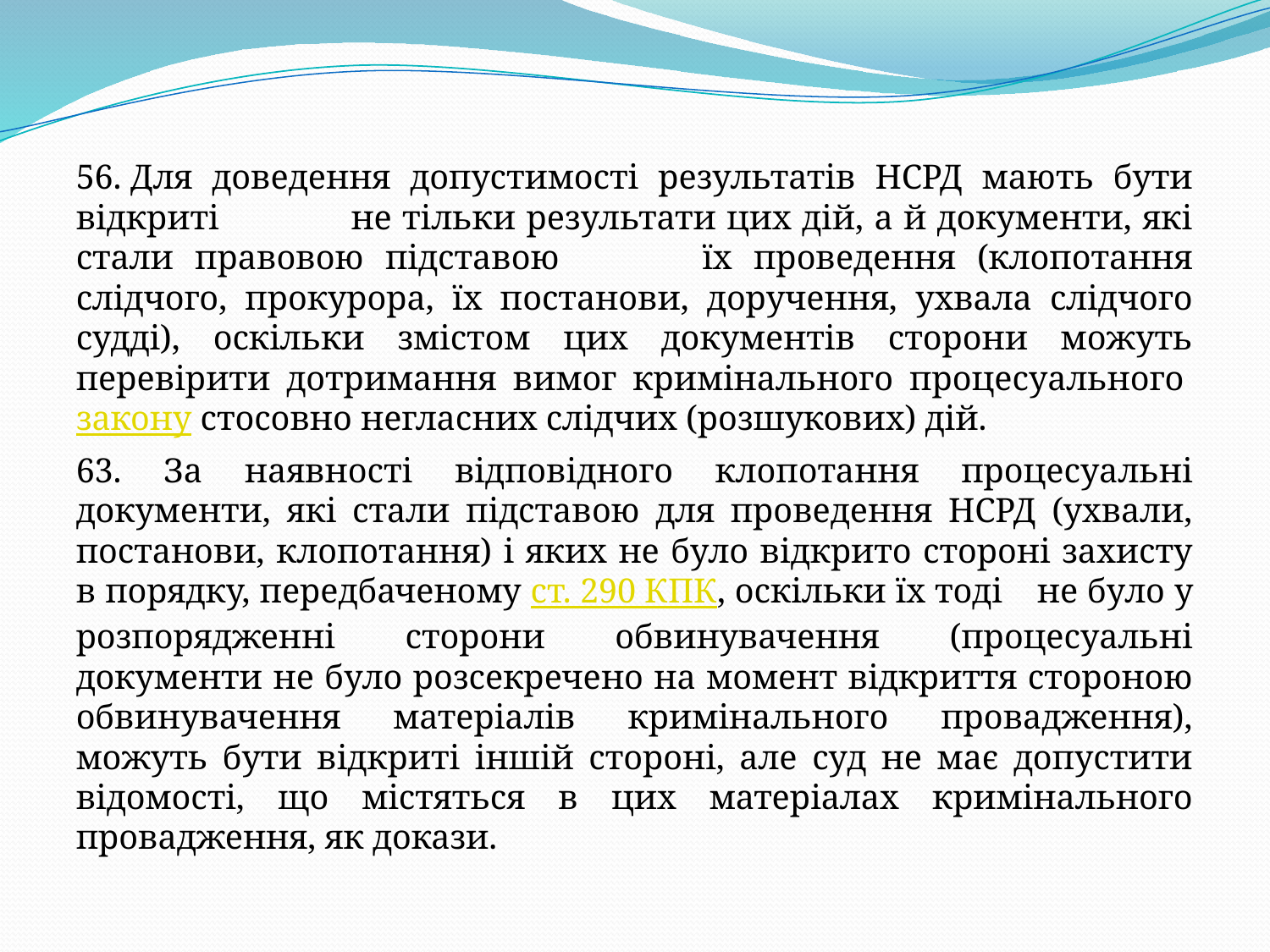

56. Для доведення допустимості результатів НСРД мають бути відкриті               не тільки результати цих дій, а й документи, які стали правовою підставою               їх проведення (клопотання слідчого, прокурора, їх постанови, доручення, ухвала слідчого судді), оскільки змістом цих документів сторони можуть перевірити дотримання вимог кримінального процесуального закону стосовно негласних слідчих (розшукових) дій.
63. За наявності відповідного клопотання процесуальні документи, які стали підставою для проведення НСРД (ухвали, постанови, клопотання) і яких не було відкрито стороні захисту в порядку, передбаченому ст. 290 КПК, оскільки їх тоді    не було у розпорядженні сторони обвинувачення (процесуальні документи не було розсекречено на момент відкриття стороною обвинувачення матеріалів кримінального провадження), можуть бути відкриті іншій стороні, але суд не має допустити відомості, що містяться в цих матеріалах кримінального провадження, як докази.